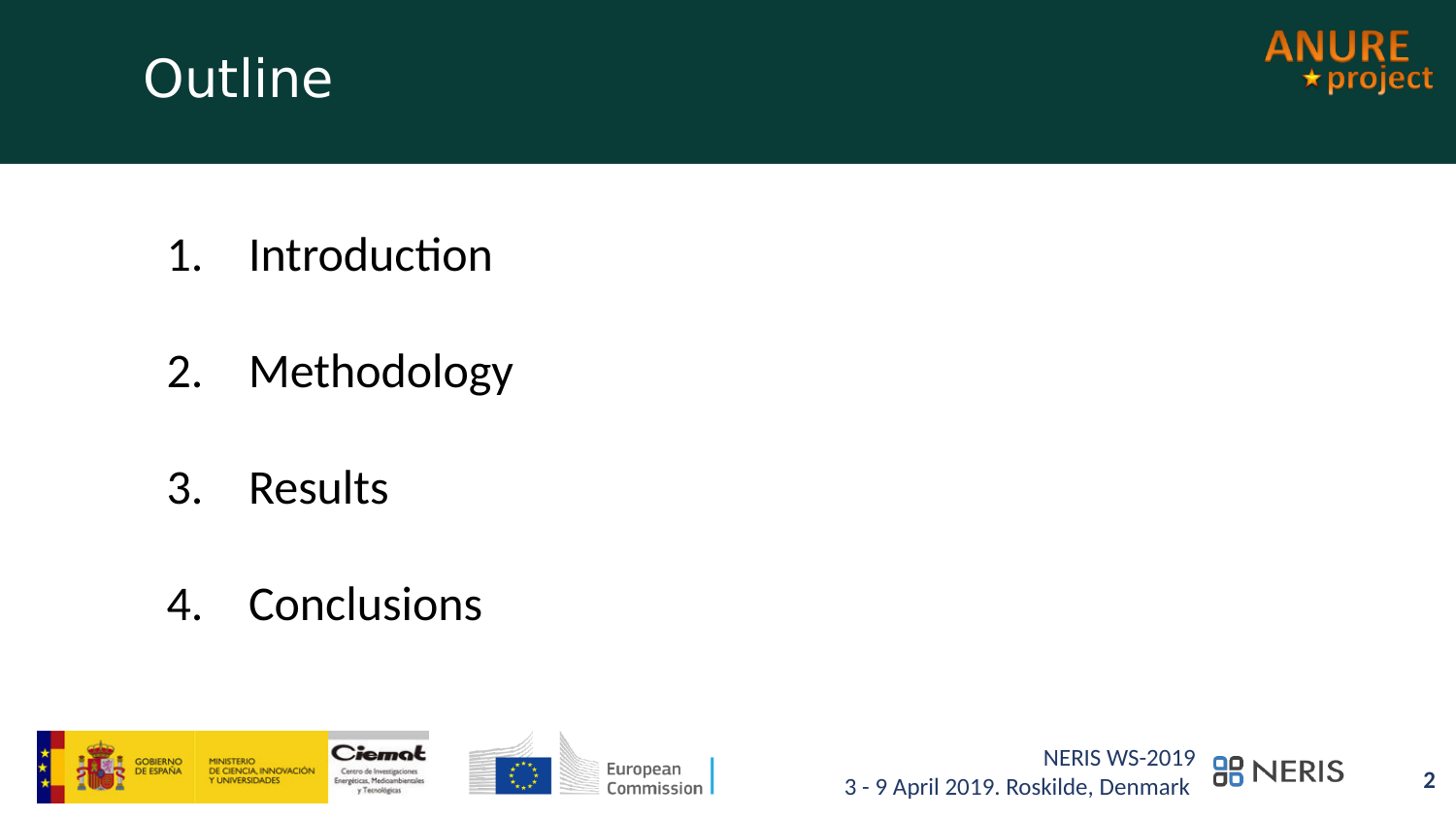

# Outline
Introduction

Methodology

Results

Conclusions
NERIS WS-2019
3 - 9 April 2019. Roskilde, Denmark
2